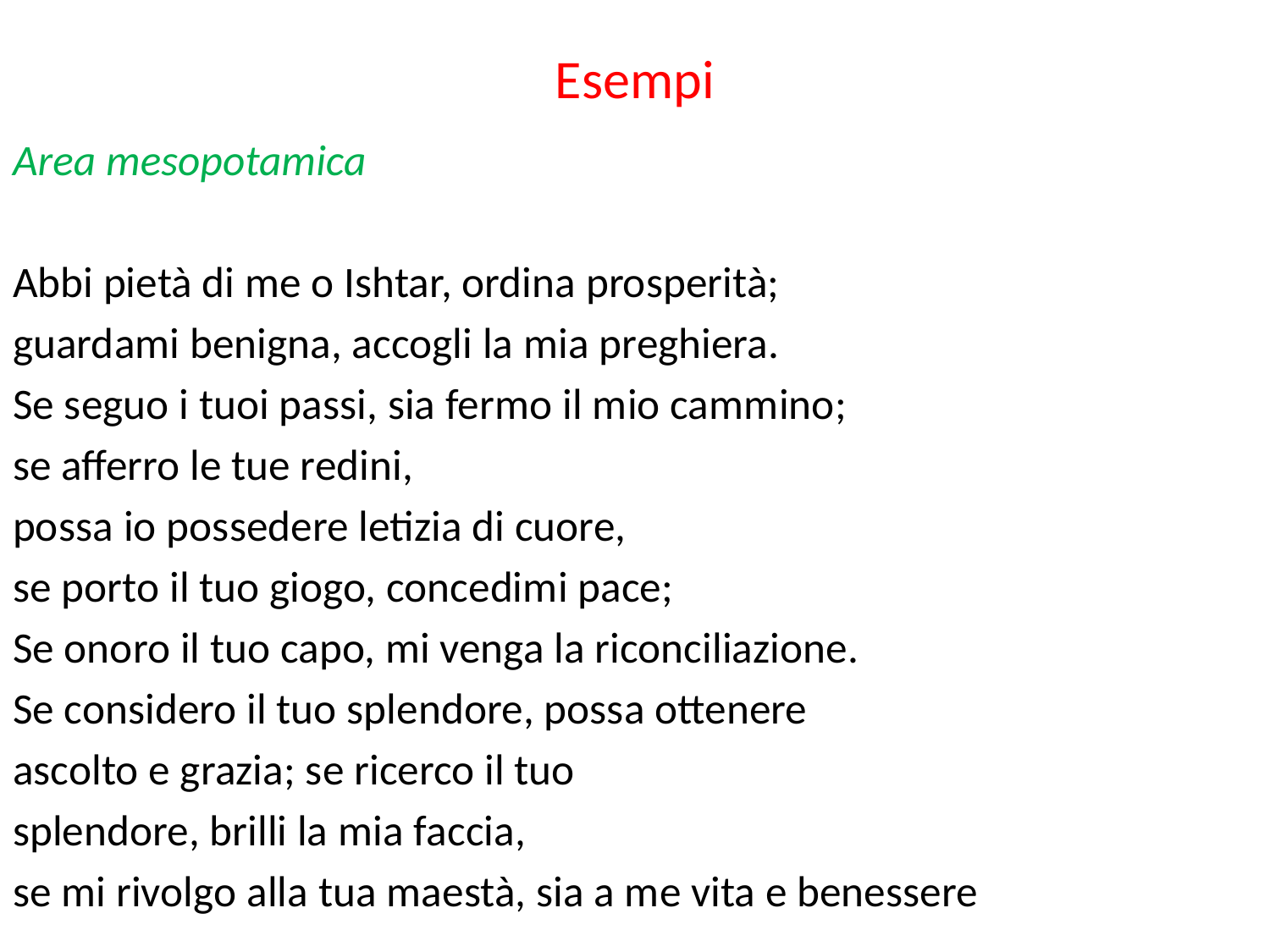

# Esempi
Area mesopotamica

Abbi pietà di me o Ishtar, ordina prosperità;
guardami benigna, accogli la mia preghiera.
Se seguo i tuoi passi, sia fermo il mio cammino;
se afferro le tue redini,
possa io possedere letizia di cuore,
se porto il tuo giogo, concedimi pace;
Se onoro il tuo capo, mi venga la riconciliazione.
Se considero il tuo splendore, possa ottenere
ascolto e grazia; se ricerco il tuo
splendore, brilli la mia faccia,
se mi rivolgo alla tua maestà, sia a me vita e benessere